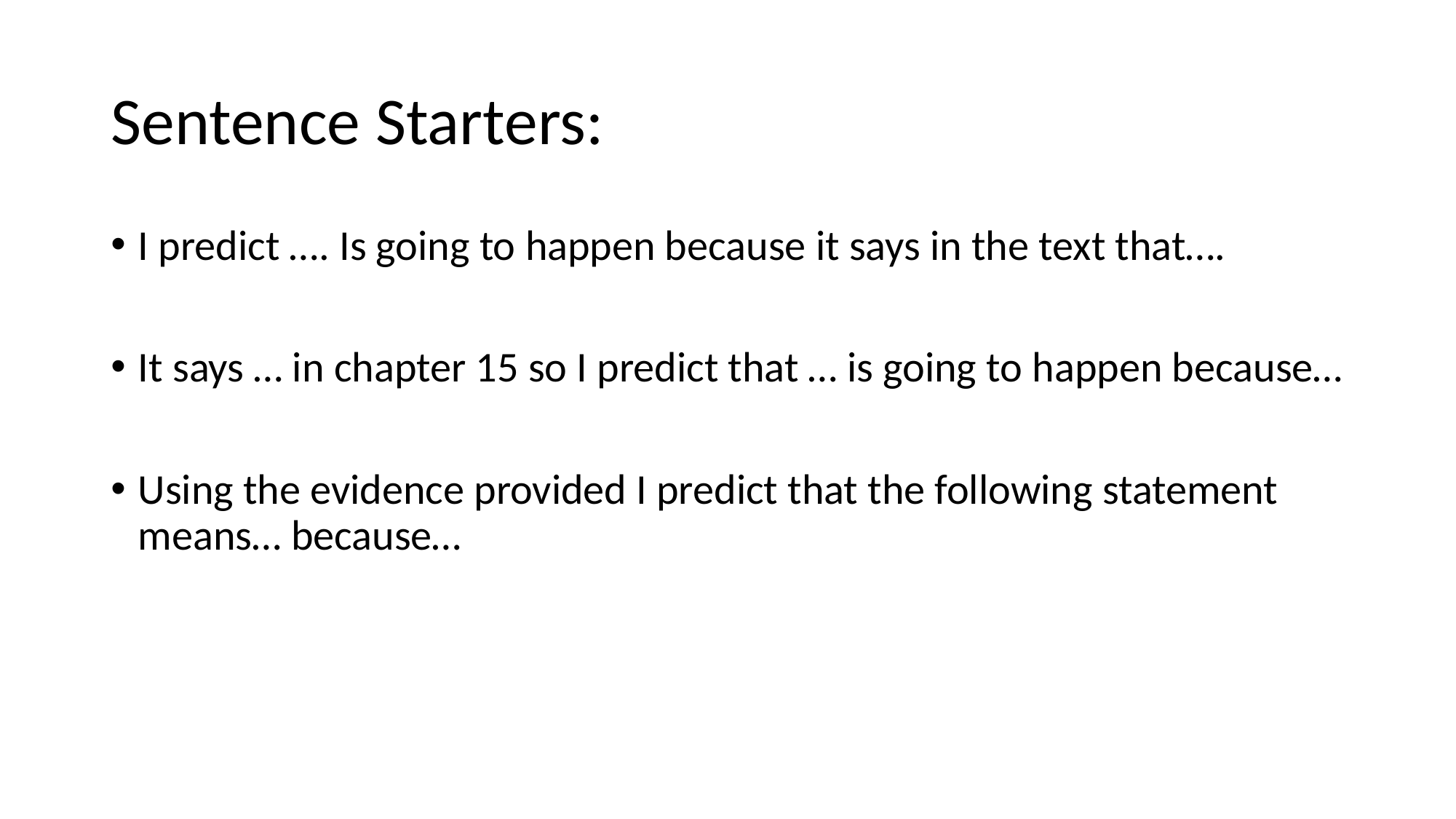

# Sentence Starters:
I predict …. Is going to happen because it says in the text that….

It says … in chapter 15 so I predict that … is going to happen because…

Using the evidence provided I predict that the following statement means… because…